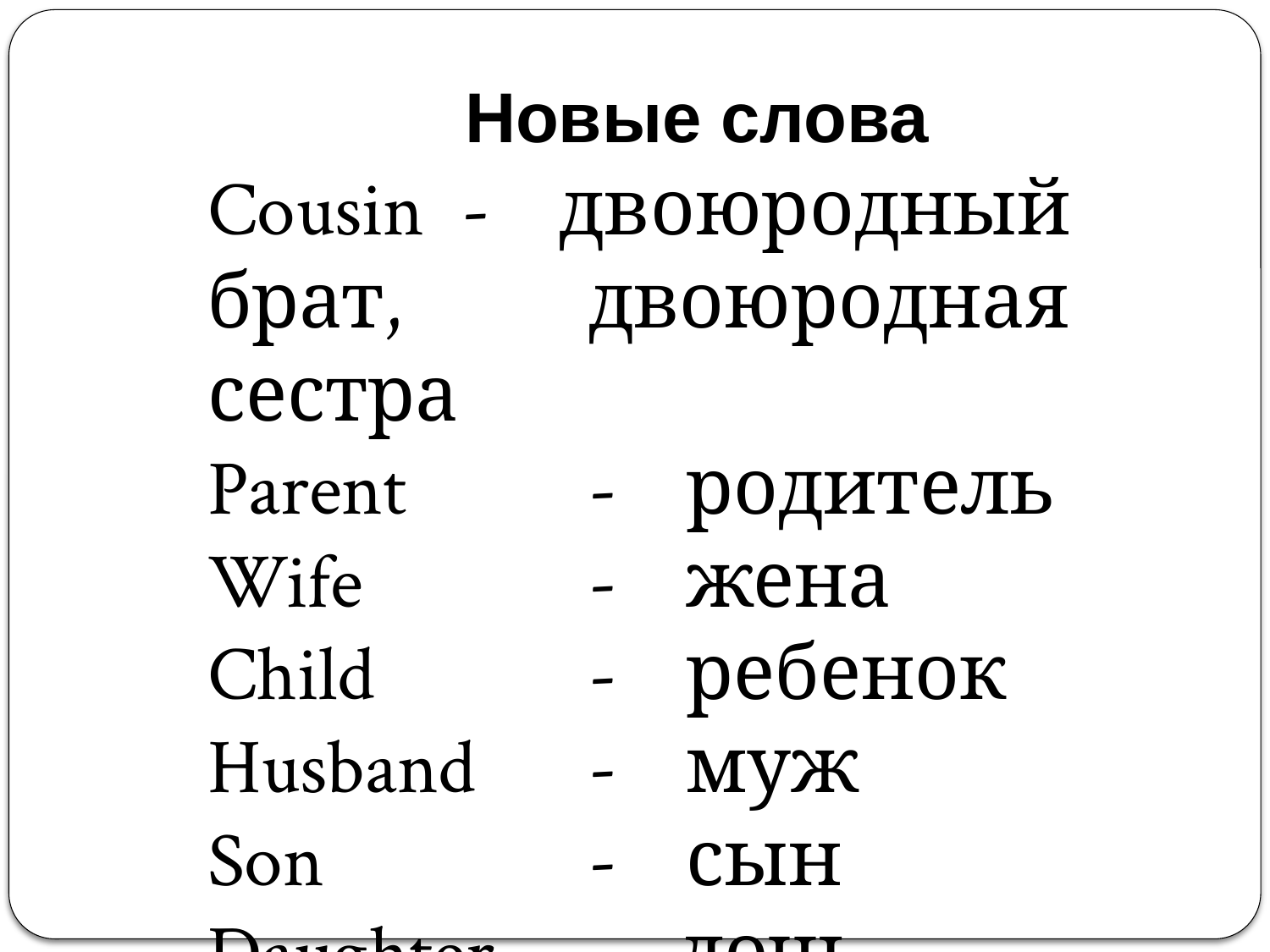

Новые слова
Cousin	-    двоюродный брат, 		двоюродная сестра
Parent		-    родитель
Wife		-    жена
Child		-    ребенок
Husband	-    муж
Son			-    сын
Daughter     -    дочь